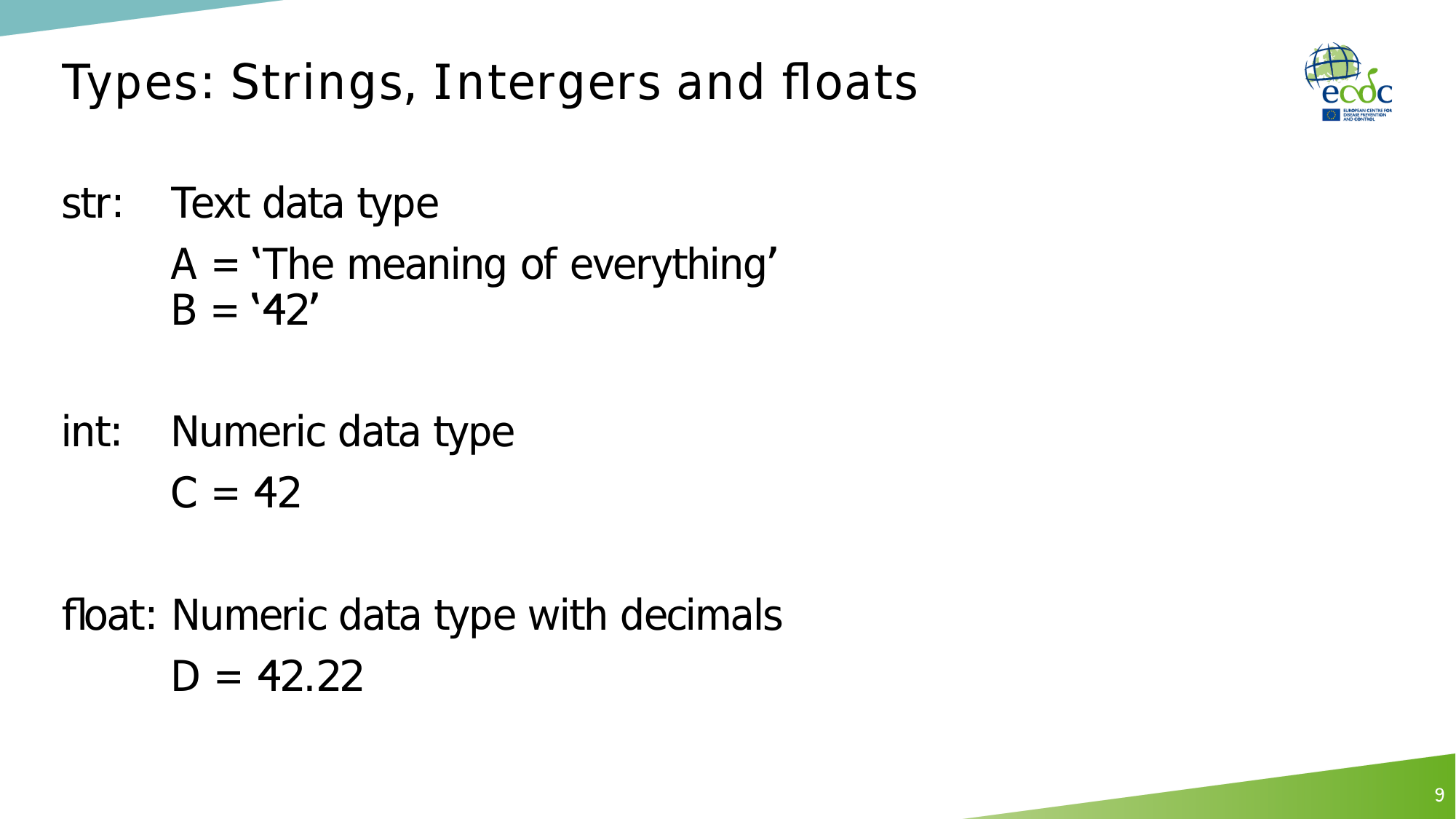

# Types: Strings, Intergers and floats
str: 	Text data type
	A = ‘The meaning of everything’
	B = ‘42’

int: 	Numeric data type
	C = 42

float: Numeric data type with decimals
	D = 42.22
9